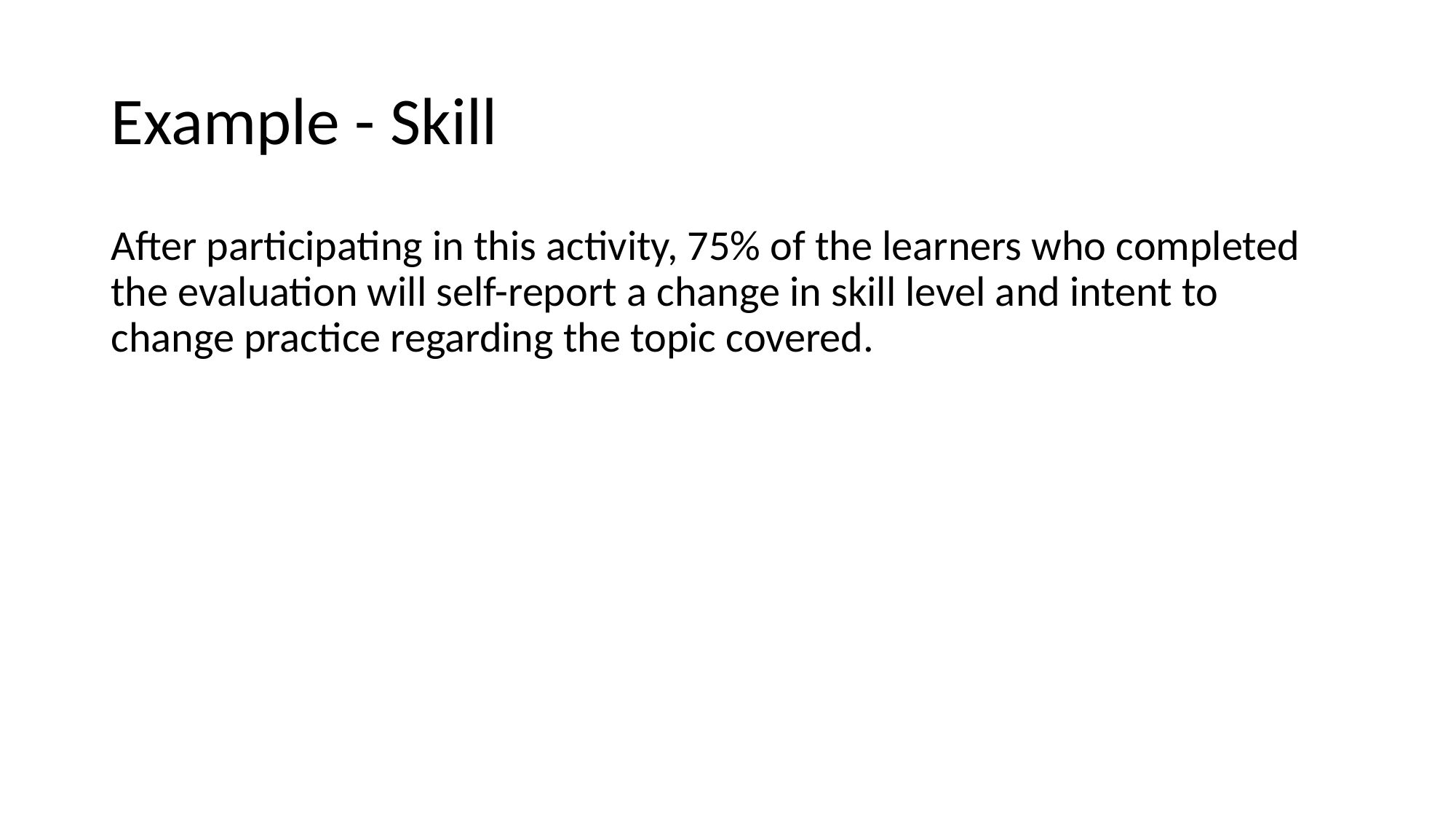

# Example - Skill
After participating in this activity, 75% of the learners who completed the evaluation will self-report a change in skill level and intent to change practice regarding the topic covered.